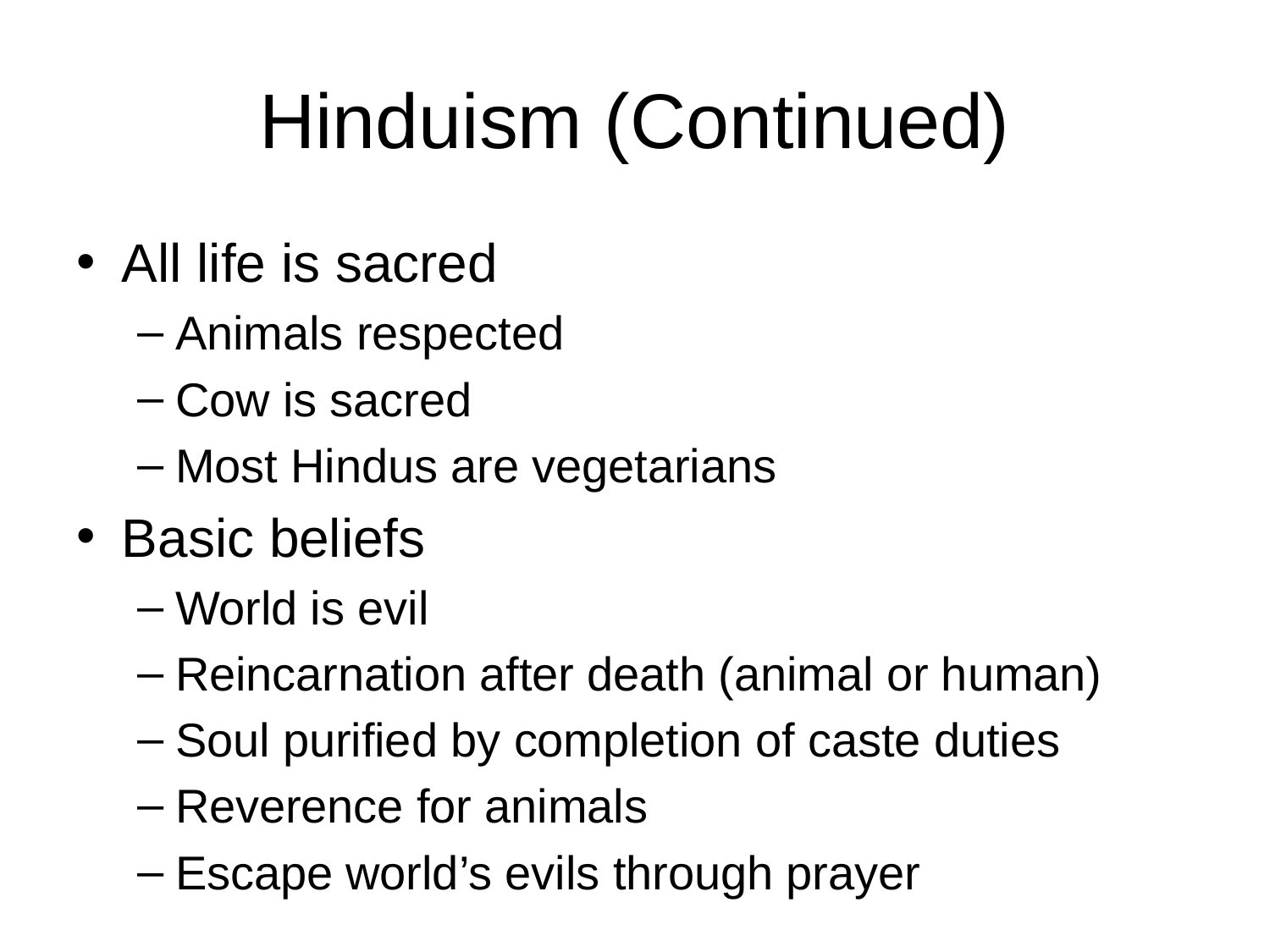

# Hinduism (Continued)
All life is sacred
Animals respected
Cow is sacred
Most Hindus are vegetarians
Basic beliefs
World is evil
Reincarnation after death (animal or human)
Soul purified by completion of caste duties
Reverence for animals
Escape world’s evils through prayer